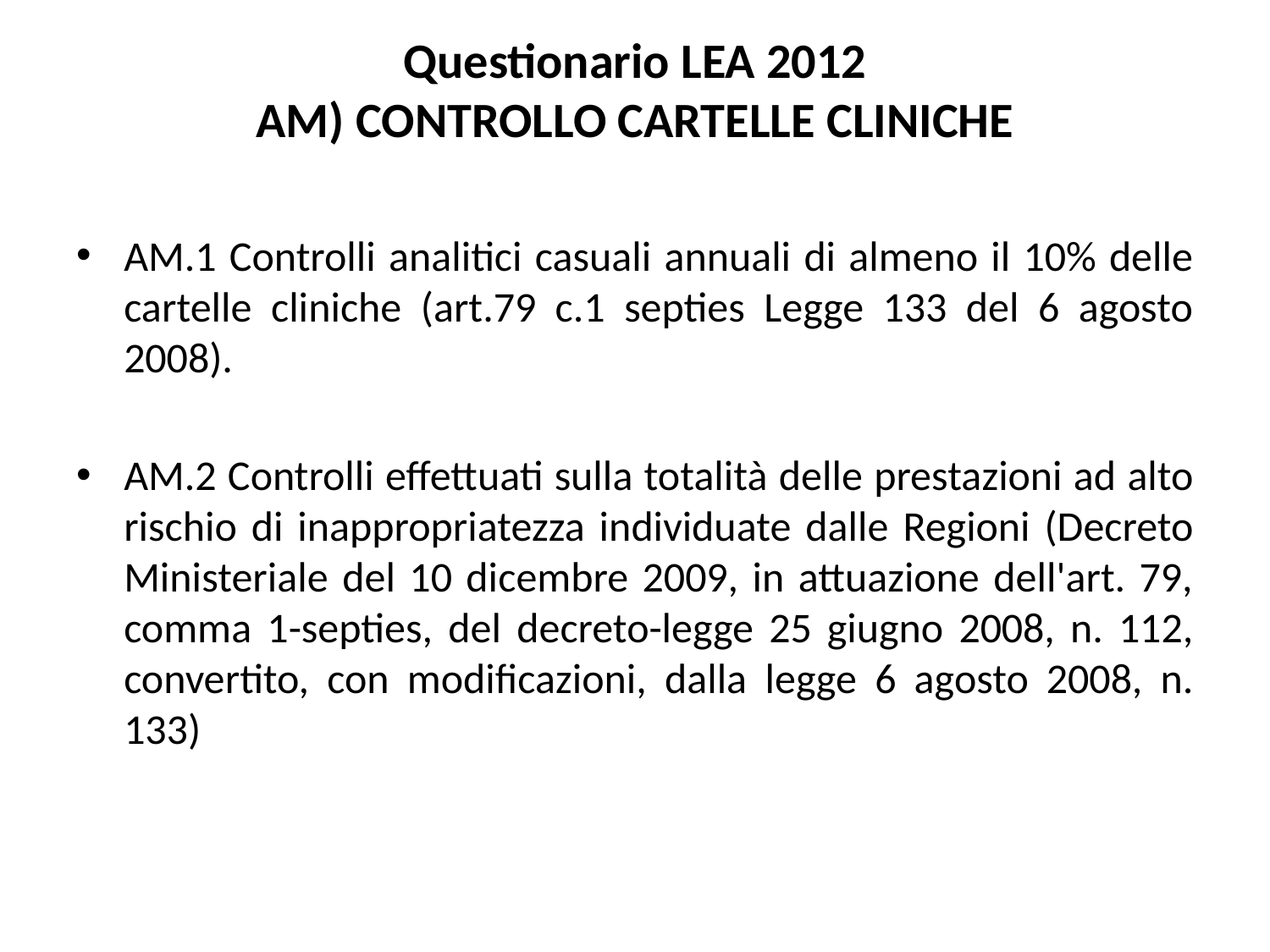

# Questionario LEA 2012 AM) CONTROLLO CARTELLE CLINICHE
AM.1 Controlli analitici casuali annuali di almeno il 10% delle cartelle cliniche (art.79 c.1 septies Legge 133 del 6 agosto 2008).

AM.2 Controlli effettuati sulla totalità delle prestazioni ad alto rischio di inappropriatezza individuate dalle Regioni (Decreto Ministeriale del 10 dicembre 2009, in attuazione dell'art. 79, comma 1-septies, del decreto-legge 25 giugno 2008, n. 112, convertito, con modificazioni, dalla legge 6 agosto 2008, n. 133)